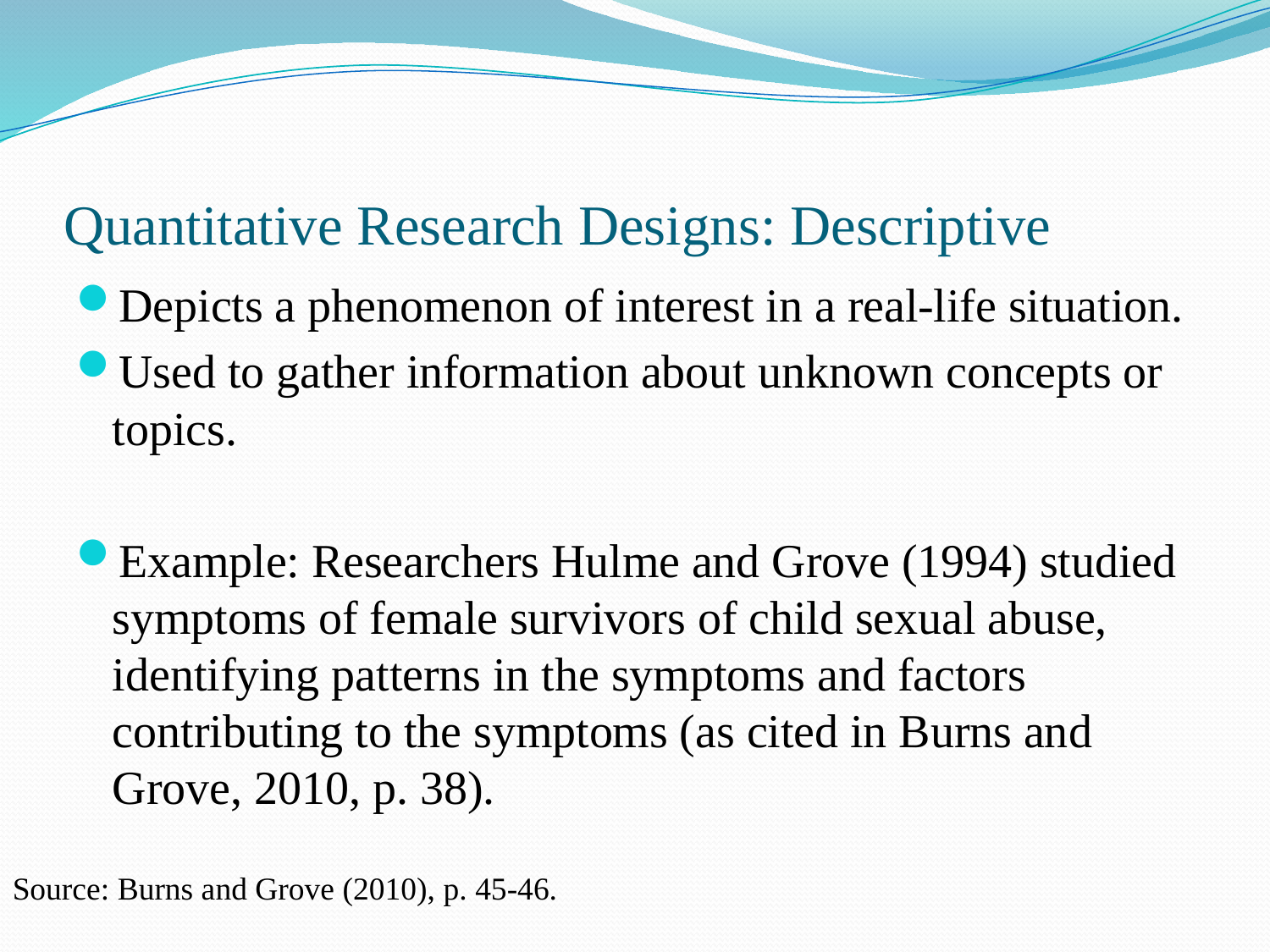

# Quantitative Research Designs: Descriptive
Depicts a phenomenon of interest in a real-life situation.
Used to gather information about unknown concepts or topics.

Example: Researchers Hulme and Grove (1994) studied symptoms of female survivors of child sexual abuse, identifying patterns in the symptoms and factors contributing to the symptoms (as cited in Burns and Grove, 2010, p. 38).

Source: Burns and Grove (2010), p. 45-46.